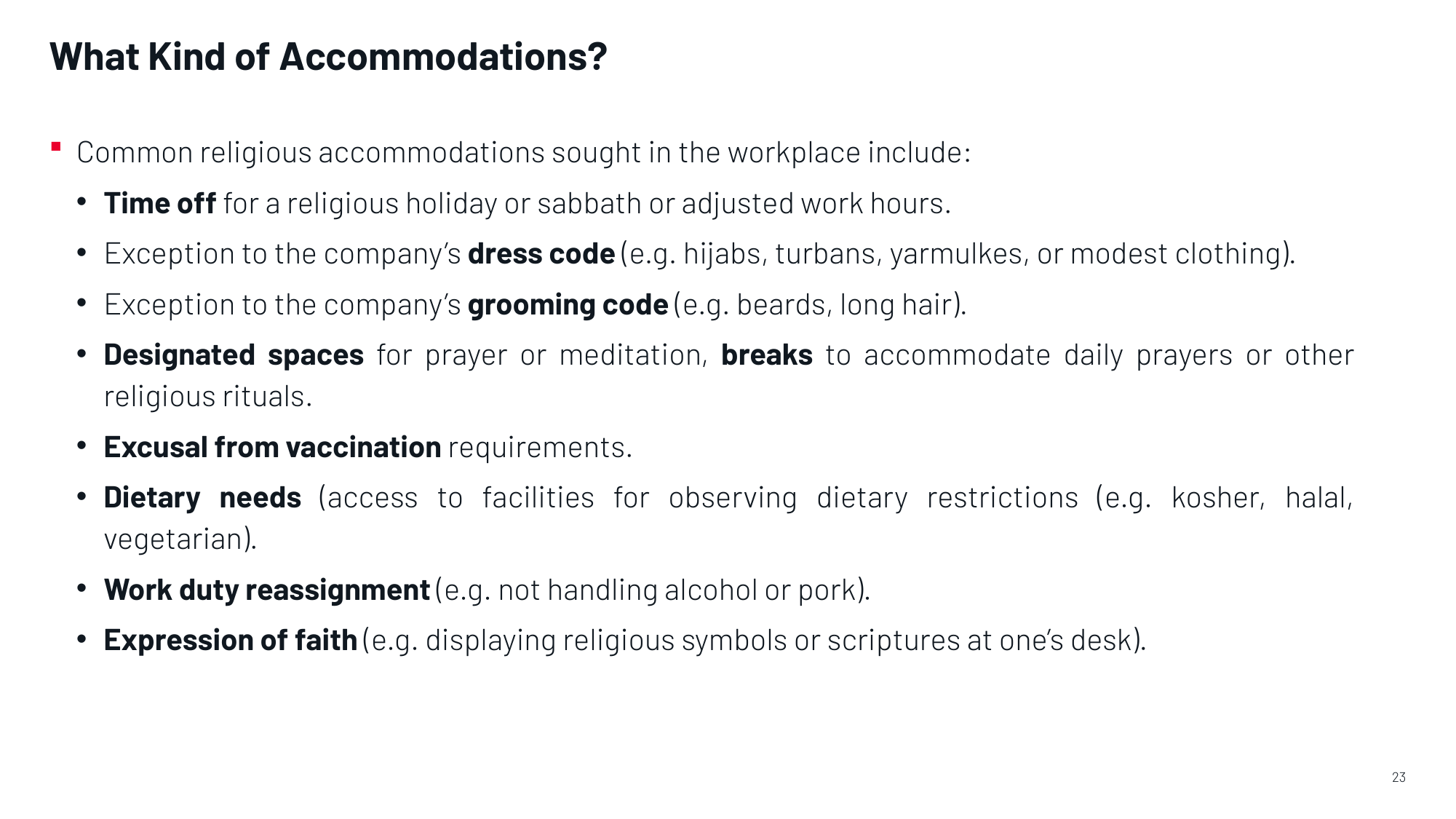

# What Kind of Accommodations?
Common religious accommodations sought in the workplace include:
Time off for a religious holiday or sabbath or adjusted work hours.
Exception to the company’s dress code (e.g. hijabs, turbans, yarmulkes, or modest clothing).
Exception to the company’s grooming code (e.g. beards, long hair).
Designated spaces for prayer or meditation, breaks to accommodate daily prayers or other religious rituals.
Excusal from vaccination requirements.
Dietary needs (access to facilities for observing dietary restrictions (e.g. kosher, halal, vegetarian).
Work duty reassignment (e.g. not handling alcohol or pork).
Expression of faith (e.g. displaying religious symbols or scriptures at one’s desk).

23